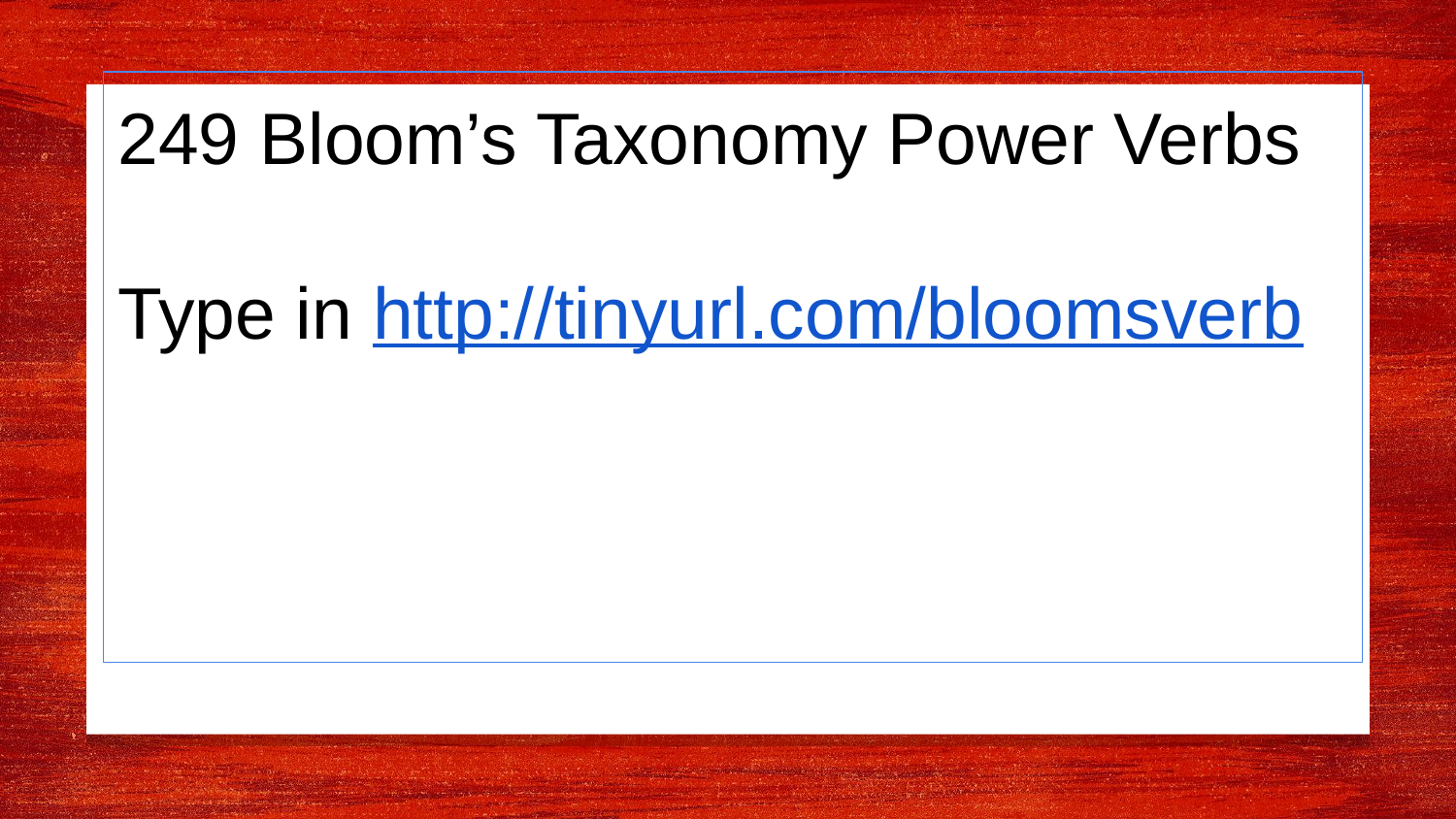

249 Bloom’s Taxonomy Power Verbs

Type in http://tinyurl.com/bloomsverb